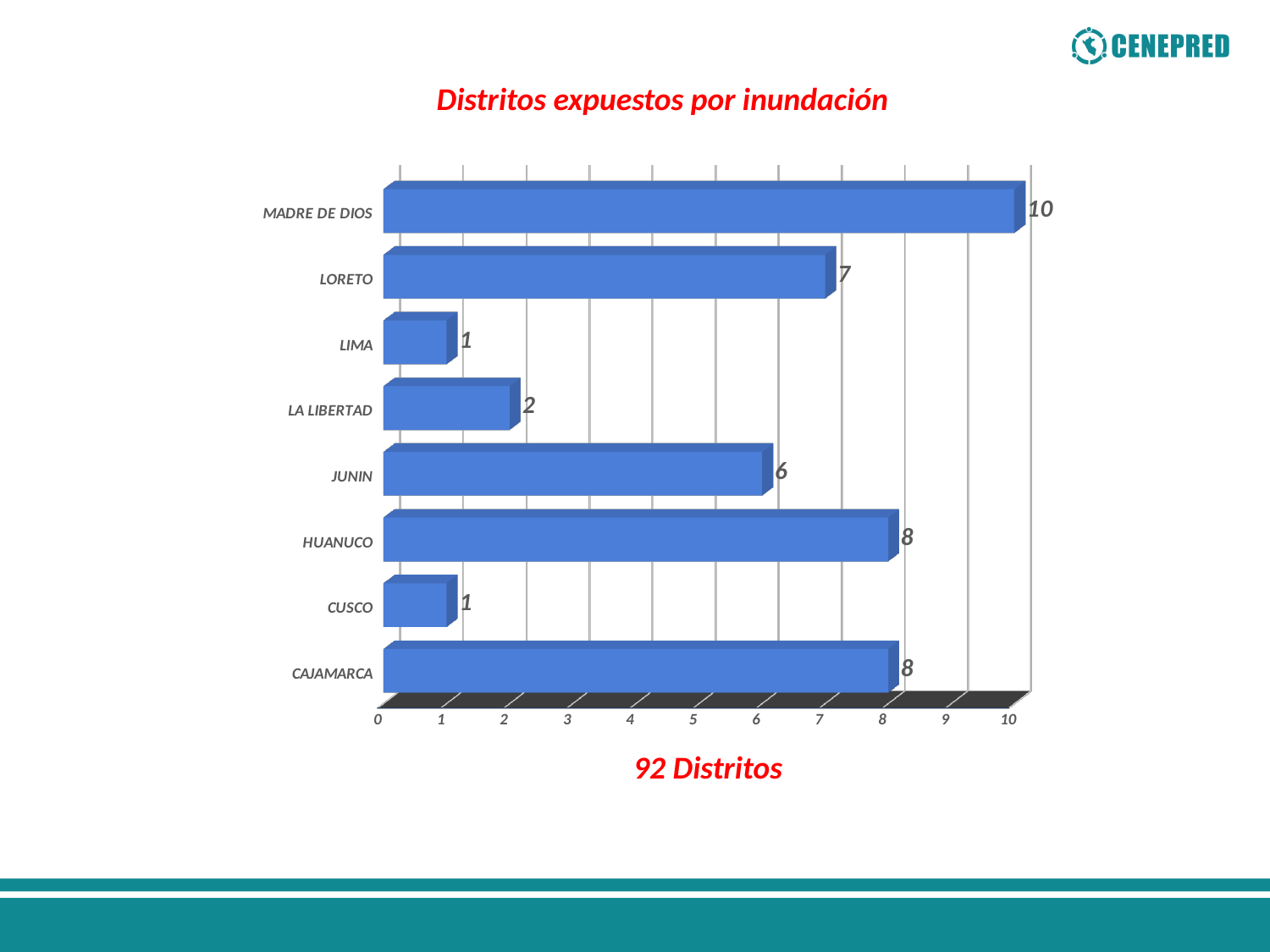

Distritos expuestos por inundación

[unsupported chart]

92 Distritos